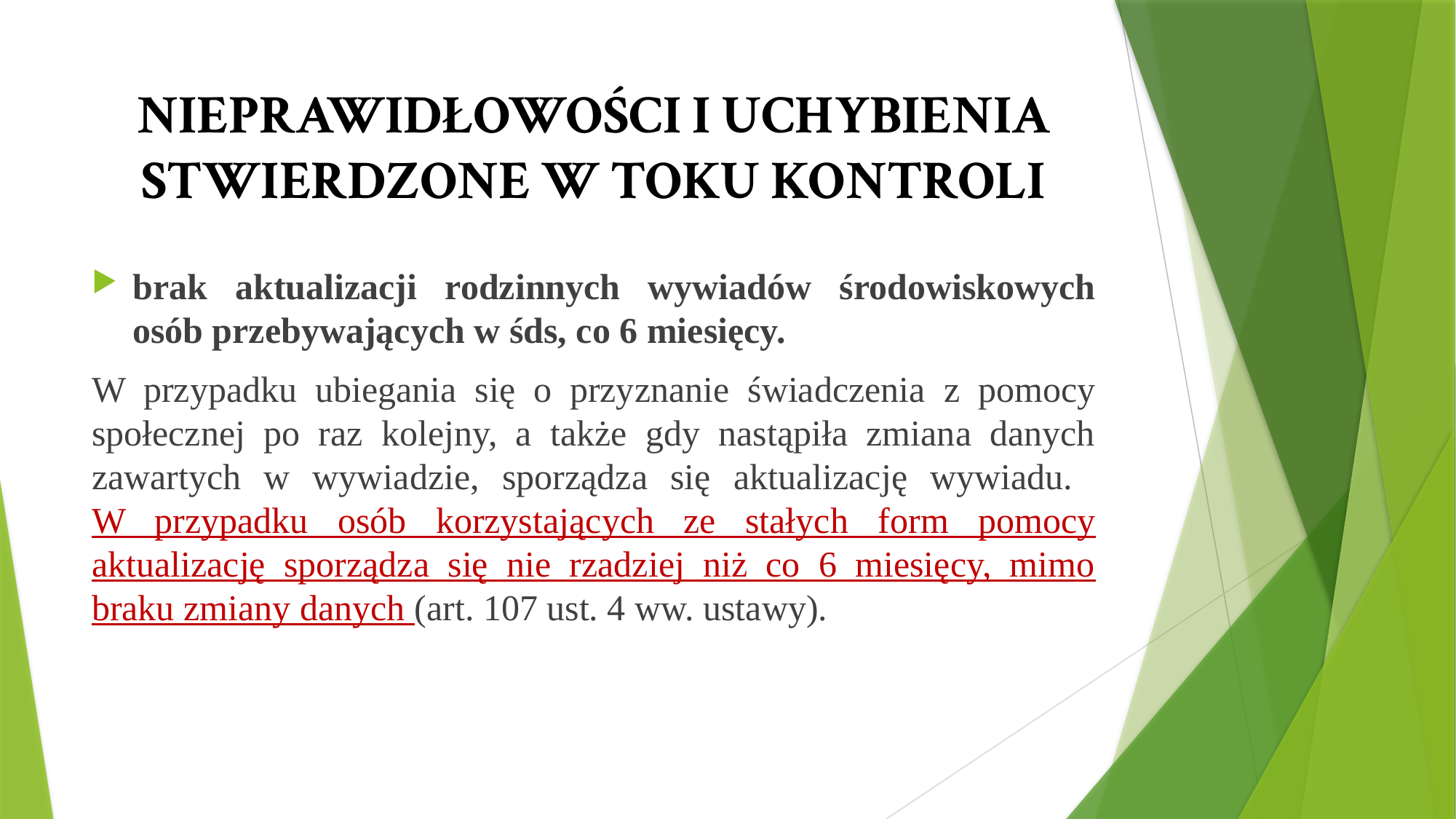

# NIEPRAWIDŁOWOŚCI I UCHYBIENIA STWIERDZONE W TOKU KONTROLI
brak aktualizacji rodzinnych wywiadów środowiskowych osób przebywających w śds, co 6 miesięcy.
W przypadku ubiegania się o przyznanie świadczenia z pomocy społecznej po raz kolejny, a także gdy nastąpiła zmiana danych zawartych w wywiadzie, sporządza się aktualizację wywiadu.
W przypadku osób korzystających ze stałych form pomocy aktualizację sporządza się nie rzadziej niż co 6 miesięcy, mimo braku zmiany danych (art. 107 ust. 4 ww. ustawy).